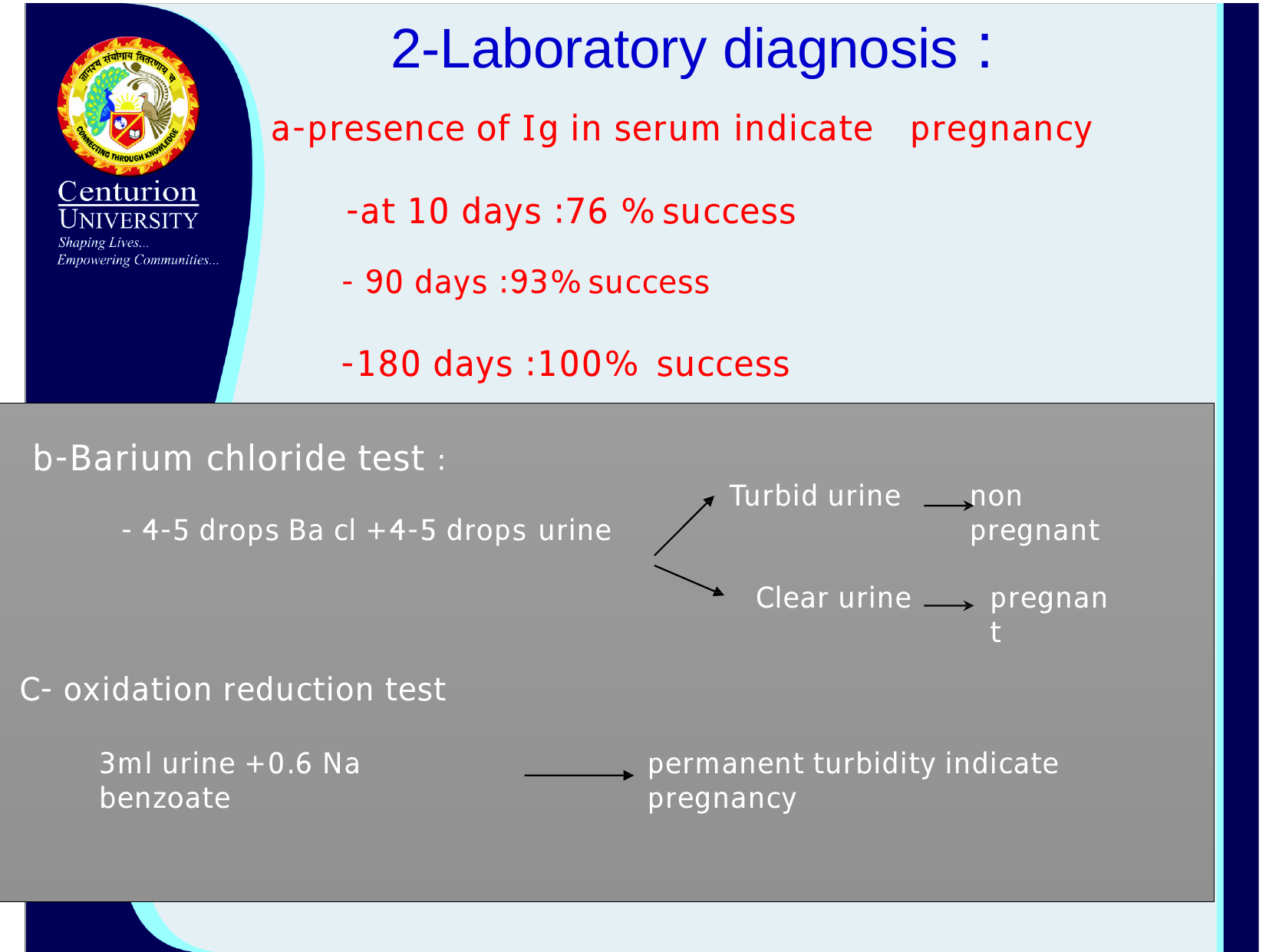

# 2-Laboratory diagnosis :
a-presence of Ig in serum indicate	pregnancy

-at 10 days :76 %success
- 90 days :93%success

-180 days :100% success

b-Barium chloride test :
- 4-5 drops Ba cl +4-5 drops urine
Turbid urine
non pregnant

Clear urine
pregnant

C- oxidation reduction test
3ml urine +0.6 Na benzoate
permanent turbidity indicate pregnancy